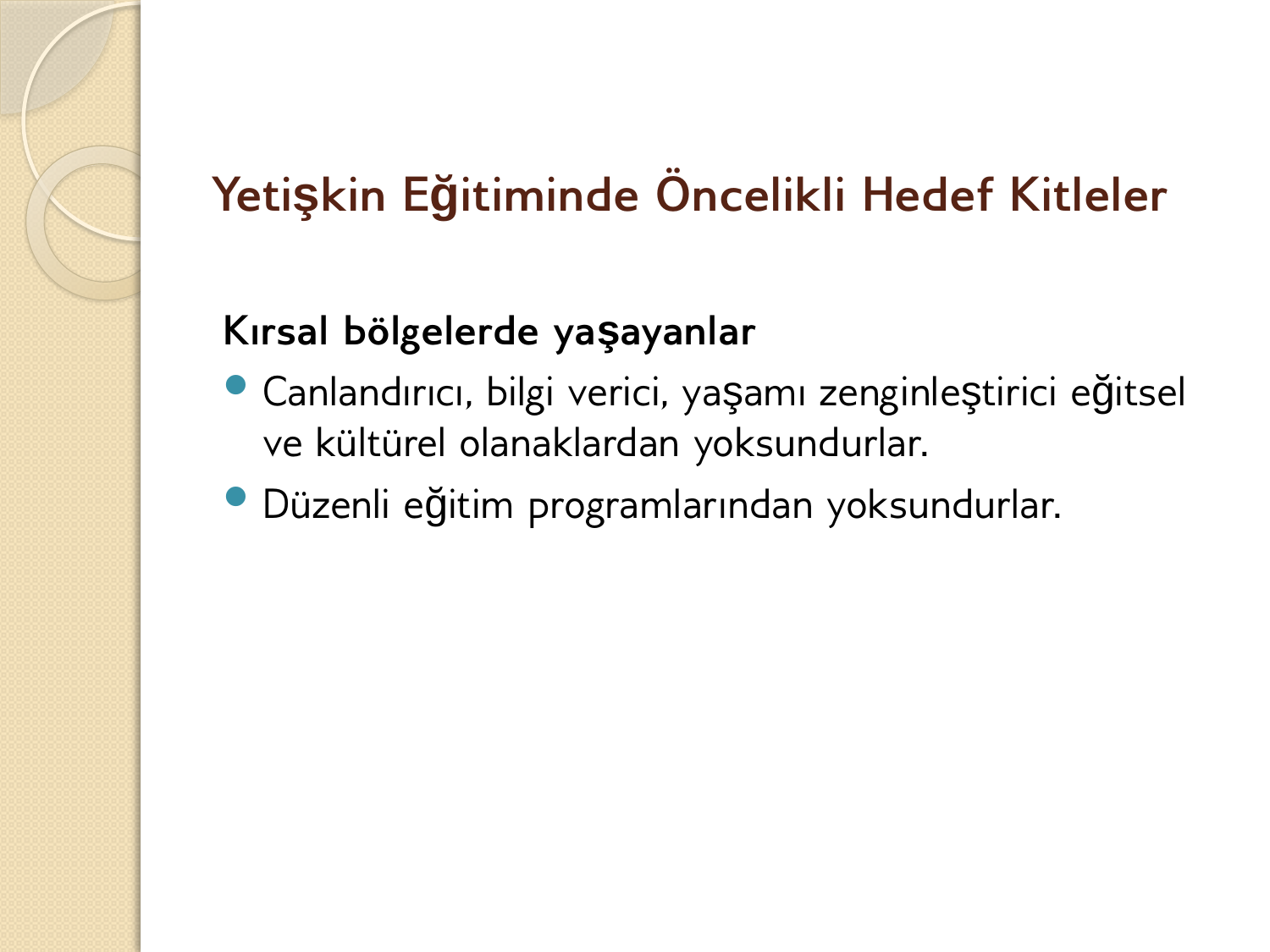

# Yetişkin Eğitiminde Öncelikli Hedef Kitleler
Kırsal bölgelerde yaşayanlar
Canlandırıcı, bilgi verici, yaşamı zenginleştirici eğitsel ve kültürel olanaklardan yoksundurlar.
Düzenli eğitim programlarından yoksundurlar.